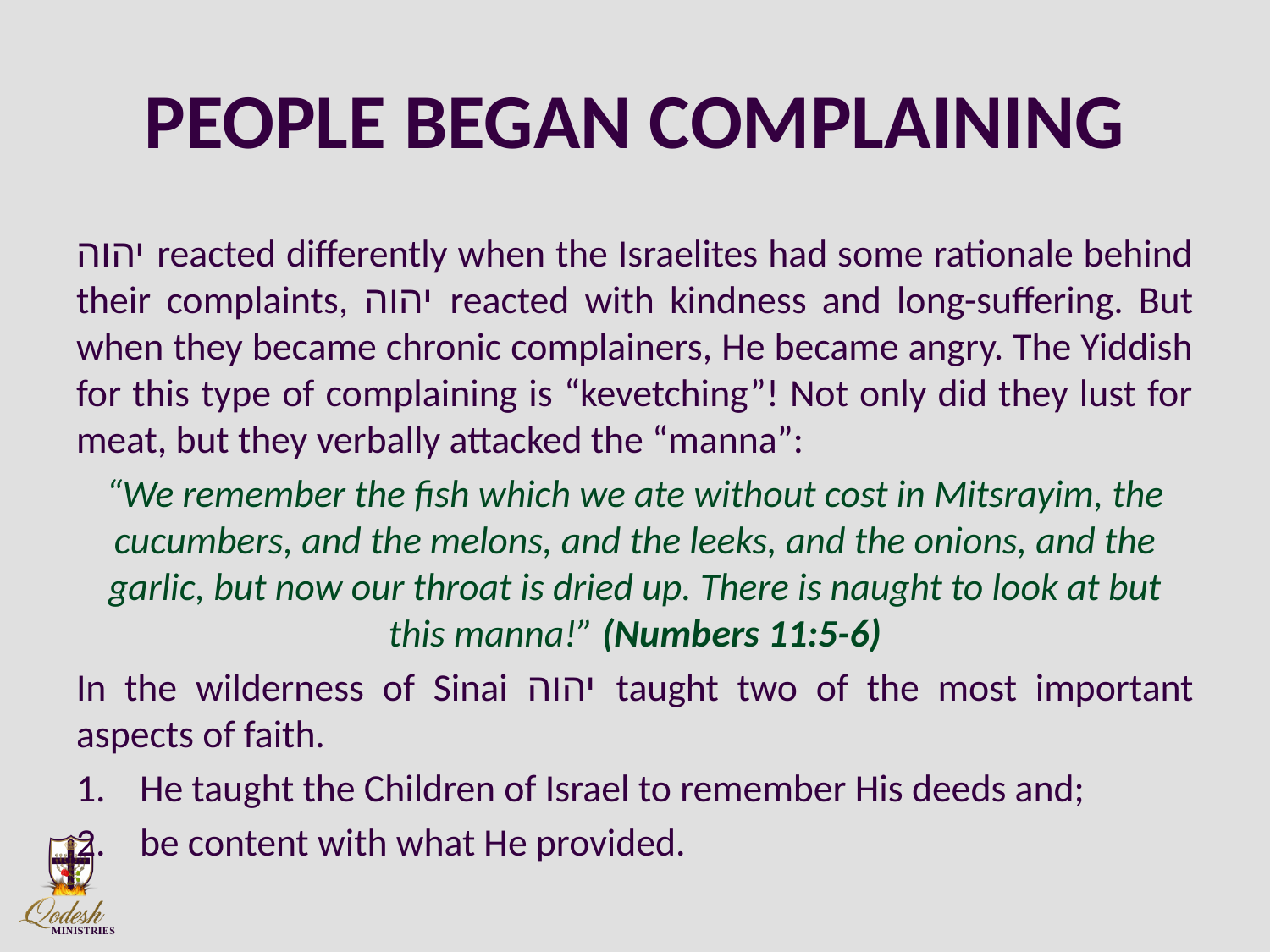

# PEOPLE BEGAN COMPLAINING
יהוה reacted differently when the Israelites had some rationale behind their complaints, יהוה reacted with kindness and long-suffering. But when they became chronic complainers, He became angry. The Yiddish for this type of complaining is “kevetching”! Not only did they lust for meat, but they verbally attacked the “manna”:
“We remember the fish which we ate without cost in Mitsrayim, the cucumbers, and the melons, and the leeks, and the onions, and the garlic, but now our throat is dried up. There is naught to look at but this manna!” (Numbers 11:5-6)
In the wilderness of Sinai יהוה taught two of the most important aspects of faith.
He taught the Children of Israel to remember His deeds and;
be content with what He provided.